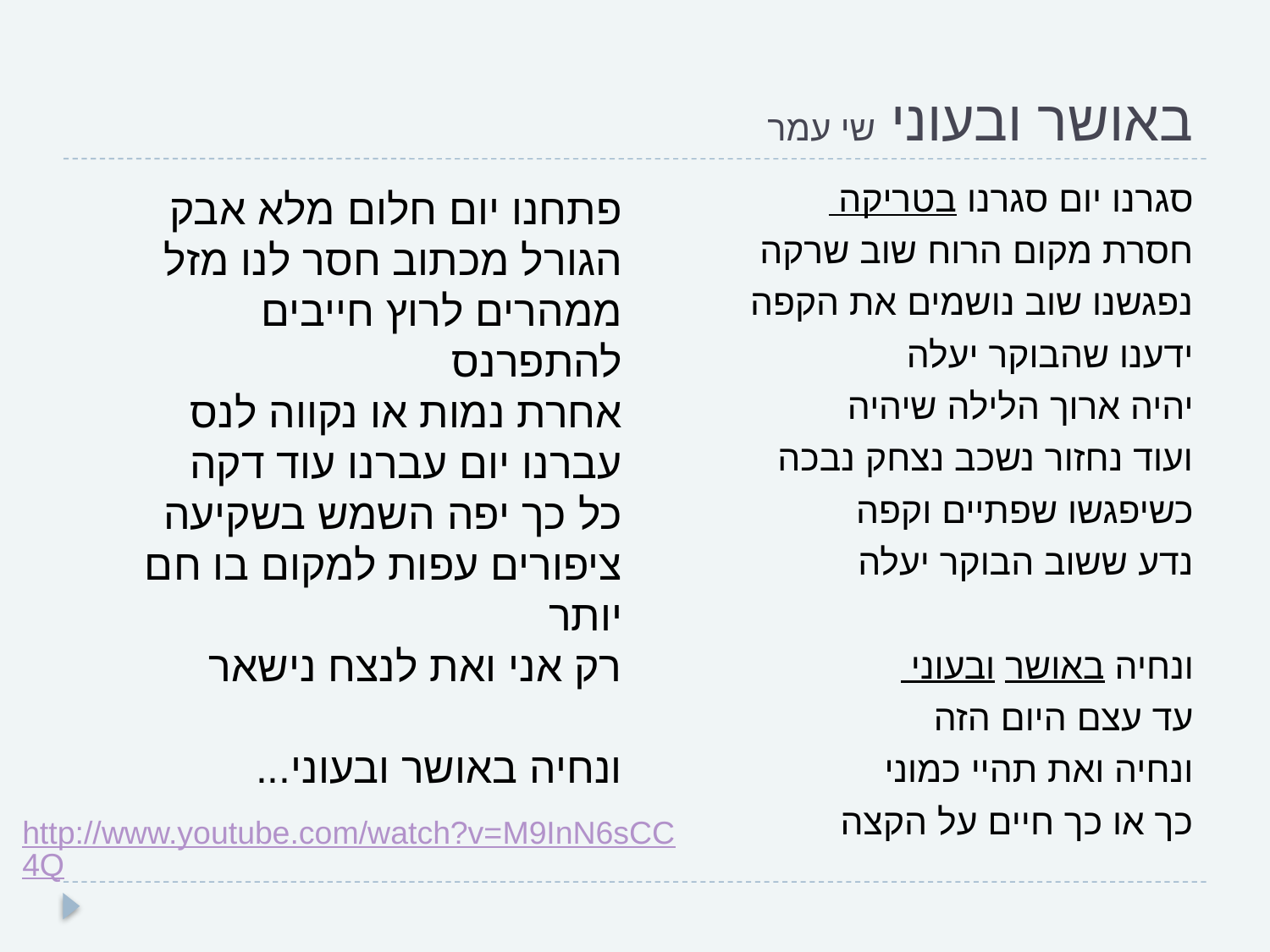

# באושר ובעוני שי עמר
סגרנו יום סגרנו בטריקה
חסרת מקום הרוח שוב שרקה
נפגשנו שוב נושמים את הקפה
ידענו שהבוקר יעלה
יהיה ארוך הלילה שיהיה
ועוד נחזור נשכב נצחק נבכה
כשיפגשו שפתיים וקפה
נדע ששוב הבוקר יעלה

ונחיה באושר ובעוני
עד עצם היום הזה
ונחיה ואת תהיי כמוני
כך או כך חיים על הקצה
פתחנו יום חלום מלא אבק
הגורל מכתוב חסר לנו מזל
ממהרים לרוץ חייבים להתפרנס
אחרת נמות או נקווה לנס
עברנו יום עברנו עוד דקה
כל כך יפה השמש בשקיעה
ציפורים עפות למקום בו חם יותר
רק אני ואת לנצח נישאר

ונחיה באושר ובעוני...
http://www.youtube.com/watch?v=M9InN6sCC4Q